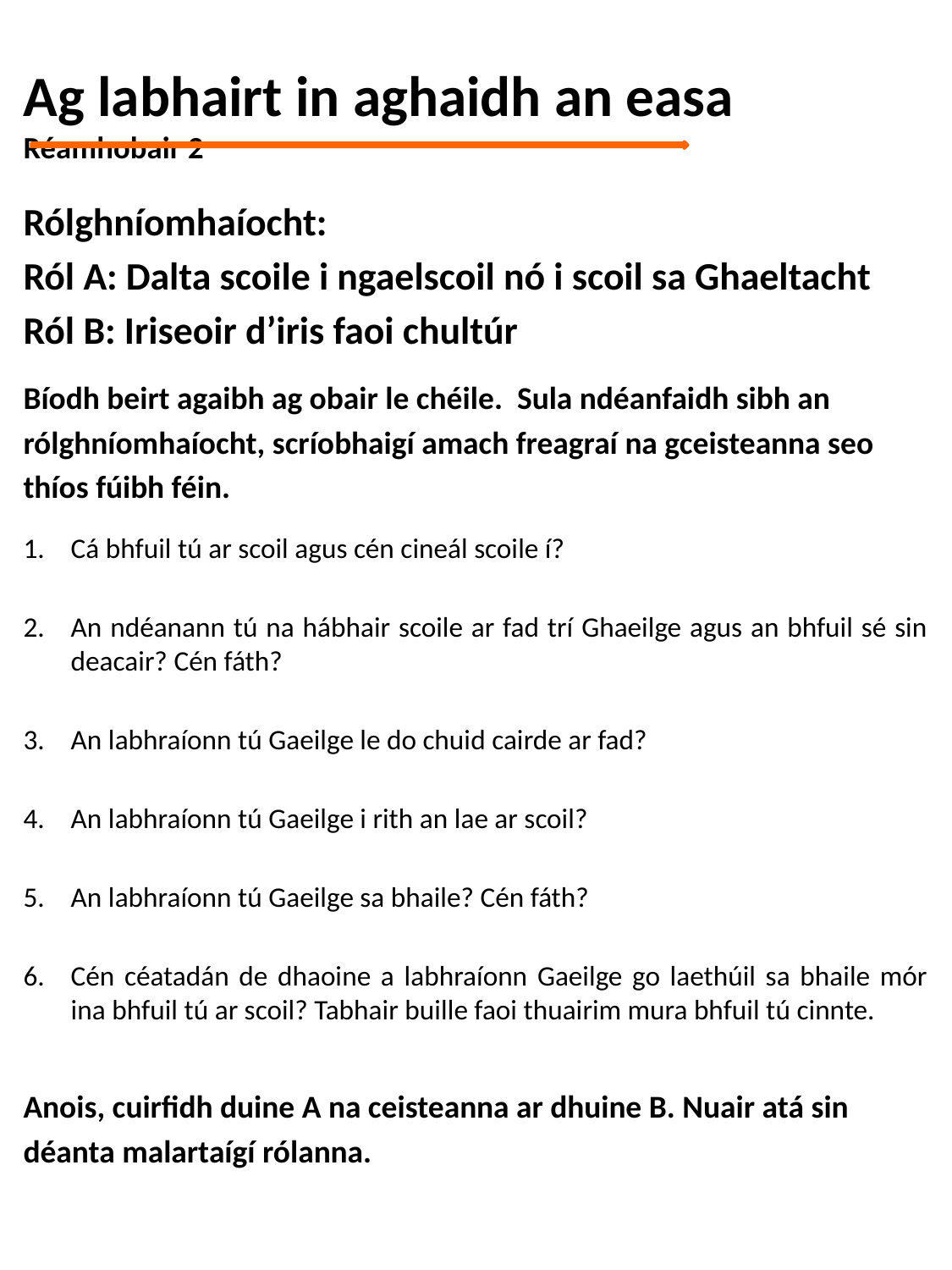

# Ag labhairt in aghaidh an easa           Réamhobair 2

Rólghníomhaíocht:
Ról A: Dalta scoile i ngaelscoil nó i scoil sa Ghaeltacht
Ról B: Iriseoir d’iris faoi chultúr

Bíodh beirt agaibh ag obair le chéile.  Sula ndéanfaidh sibh an
rólghníomhaíocht, scríobhaigí amach freagraí na gceisteanna seo
thíos fúibh féin.

Cá bhfuil tú ar scoil agus cén cineál scoile í?

An ndéanann tú na hábhair scoile ar fad trí Ghaeilge agus an bhfuil sé sin deacair? Cén fáth?

An labhraíonn tú Gaeilge le do chuid cairde ar fad?

An labhraíonn tú Gaeilge i rith an lae ar scoil?

An labhraíonn tú Gaeilge sa bhaile? Cén fáth?

Cén céatadán de dhaoine a labhraíonn Gaeilge go laethúil sa bhaile mór ina bhfuil tú ar scoil? Tabhair buille faoi thuairim mura bhfuil tú cinnte.

Anois, cuirfidh duine A na ceisteanna ar dhuine B. Nuair atá sin
déanta malartaígí rólanna.